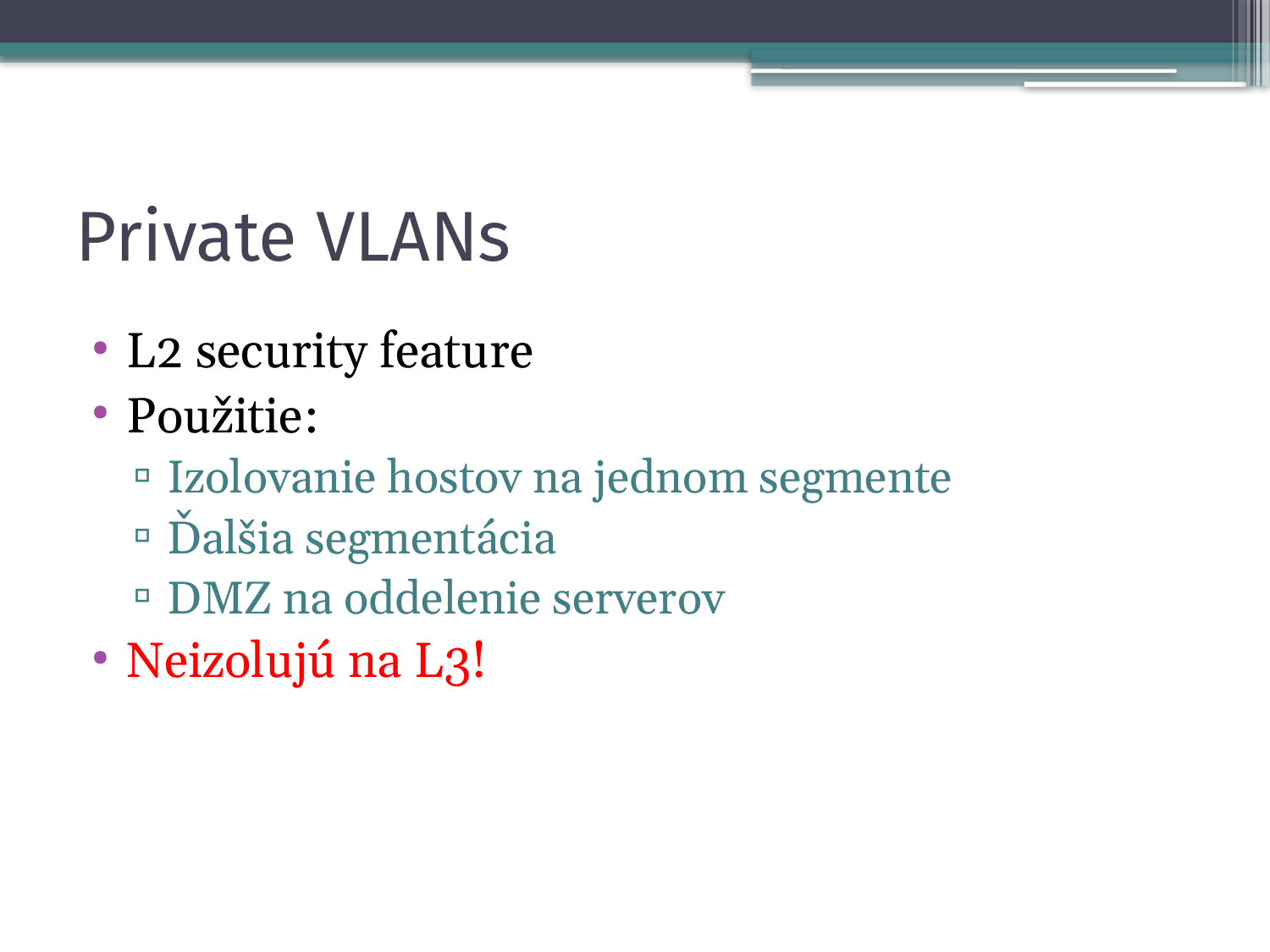

# Private VLANs
L2 security feature
Použitie:
Izolovanie hostov na jednom segmente
Ďalšia segmentácia
DMZ na oddelenie serverov
Neizolujú na L3!